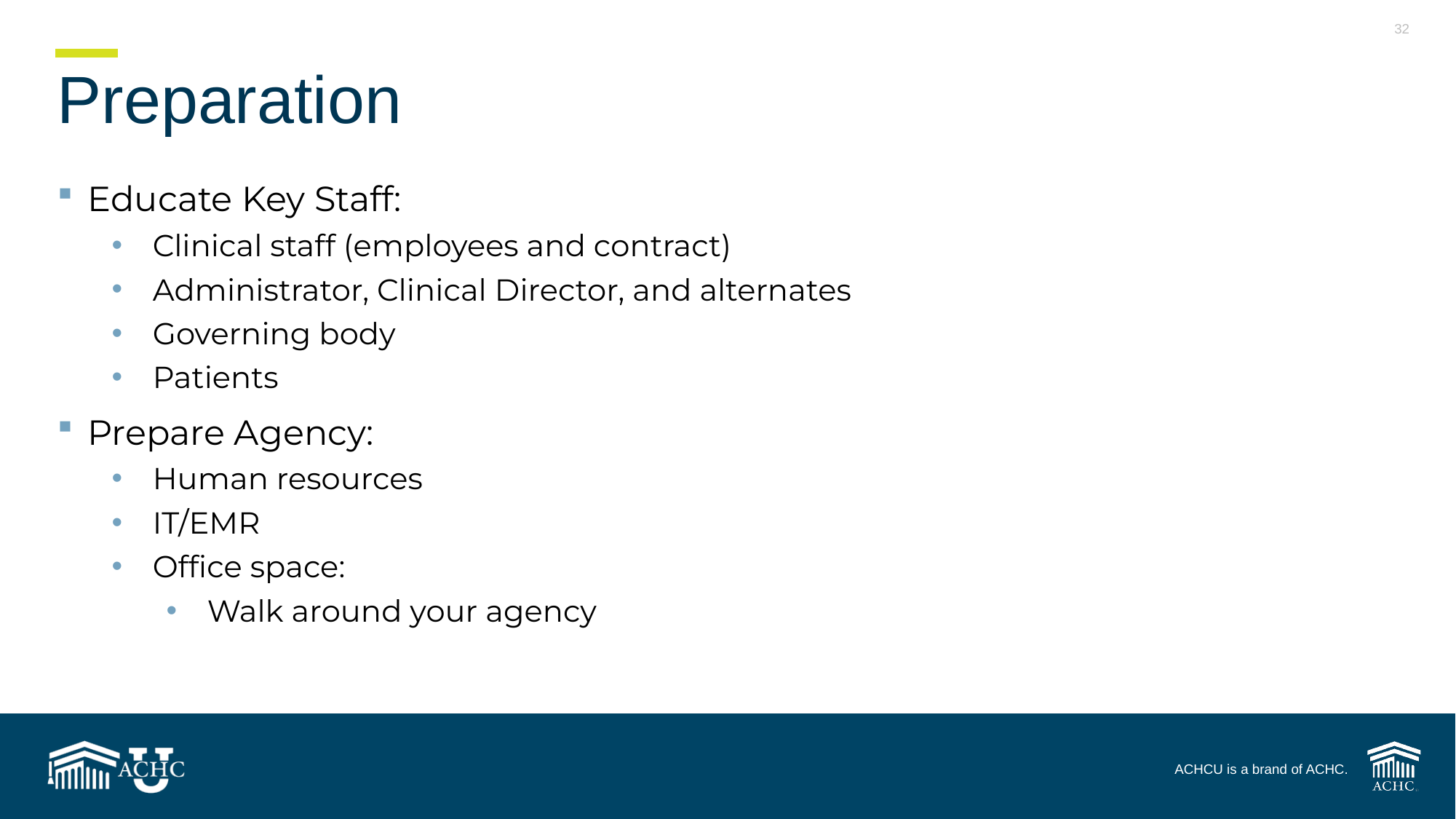

# Preparation
Educate Key Staff:
Clinical staff (employees and contract)
Administrator, Clinical Director, and alternates
Governing body
Patients
Prepare Agency:
Human resources
IT/EMR
Office space:
Walk around your agency